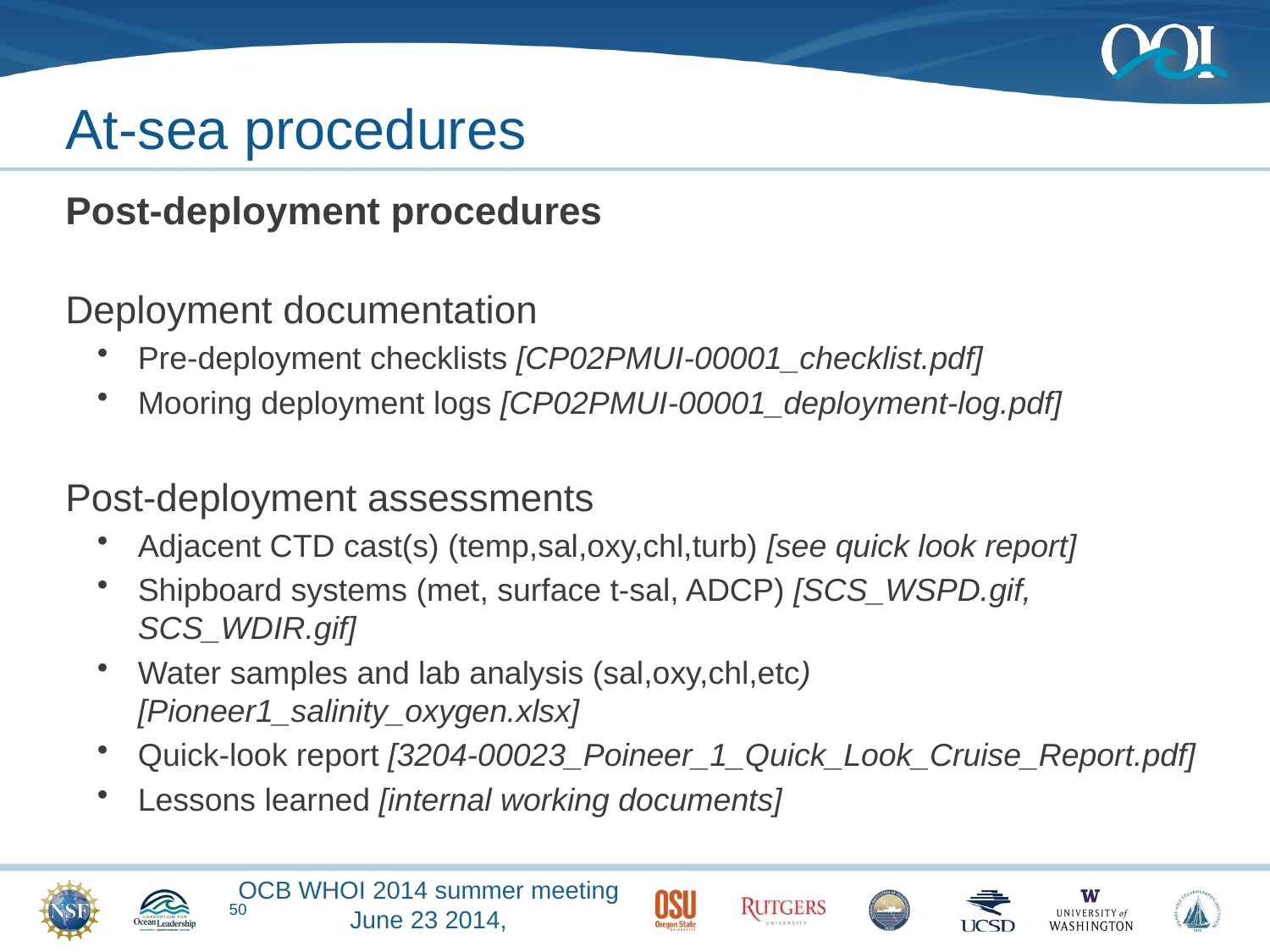

# At-sea procedures
Post-deployment procedures

Deployment documentation
Pre-deployment checklists [CP02PMUI-00001_checklist.pdf]
Mooring deployment logs [CP02PMUI-00001_deployment-log.pdf]

Post-deployment assessments
Adjacent CTD cast(s) (temp,sal,oxy,chl,turb) [see quick look report]
Shipboard systems (met, surface t-sal, ADCP) [SCS_WSPD.gif, SCS_WDIR.gif]
Water samples and lab analysis (sal,oxy,chl,etc) [Pioneer1_salinity_oxygen.xlsx]
Quick-look report [3204-00023_Poineer_1_Quick_Look_Cruise_Report.pdf]
Lessons learned [internal working documents]

50